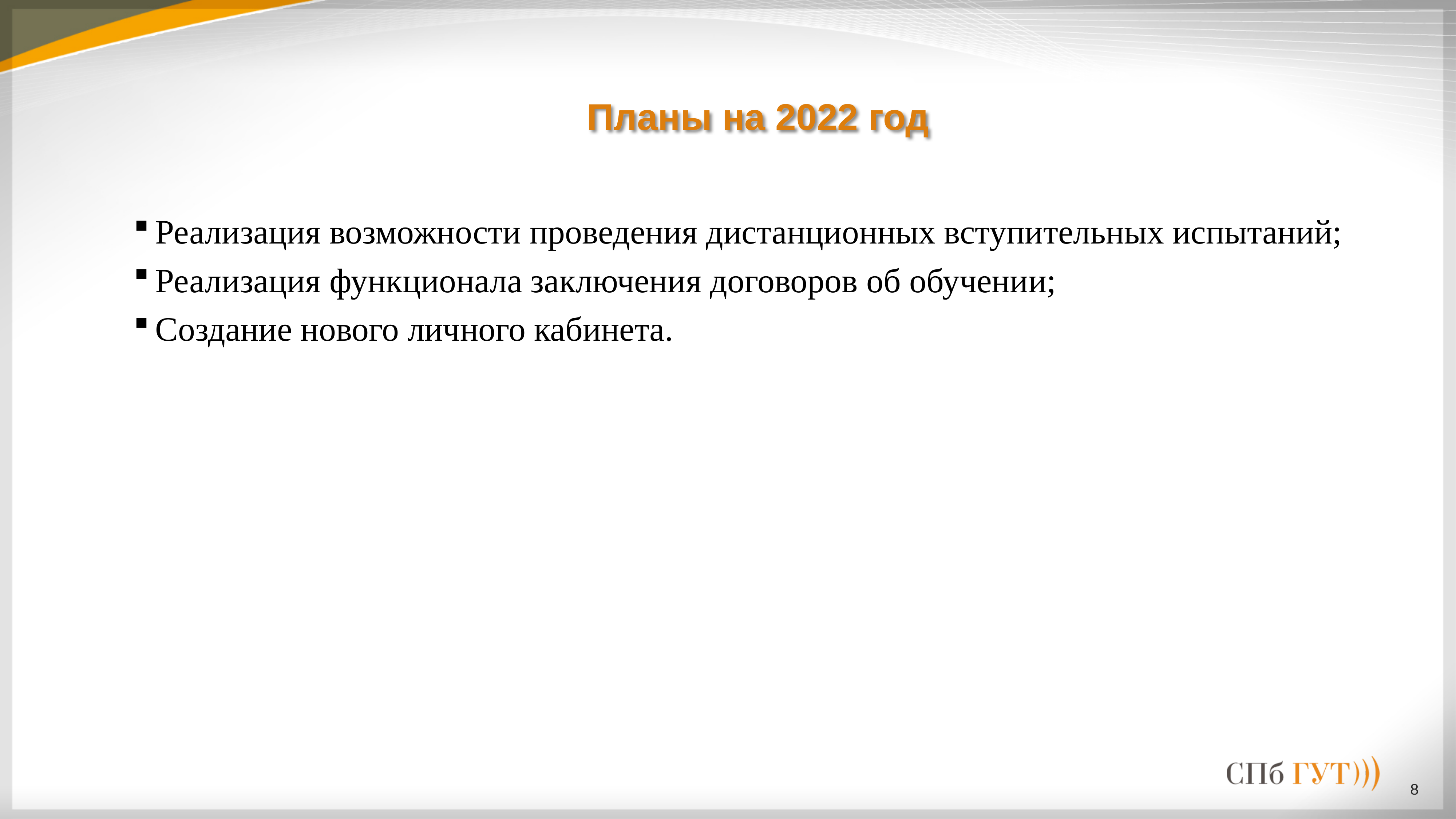

# Планы на 2022 год

Реализация возможности проведения дистанционных вступительных испытаний;
Реализация функционала заключения договоров об обучении;
Создание нового личного кабинета.

8